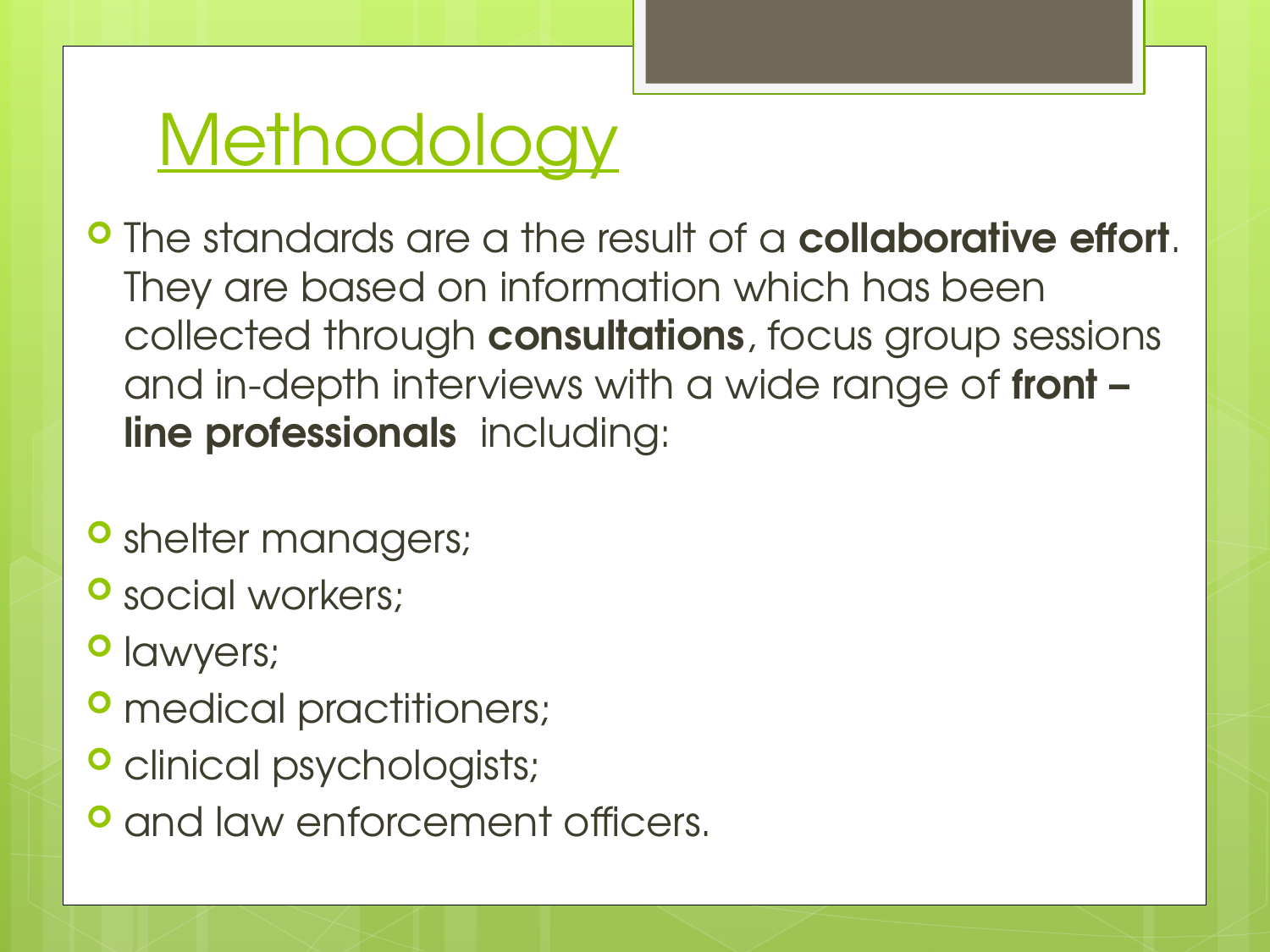

# Methodology
The standards are a the result of a collaborative effort. They are based on information which has been collected through consultations, focus group sessions and in-depth interviews with a wide range of front –line professionals  including:
shelter managers;
social workers;
lawyers;
medical practitioners;
clinical psychologists;
and law enforcement officers.